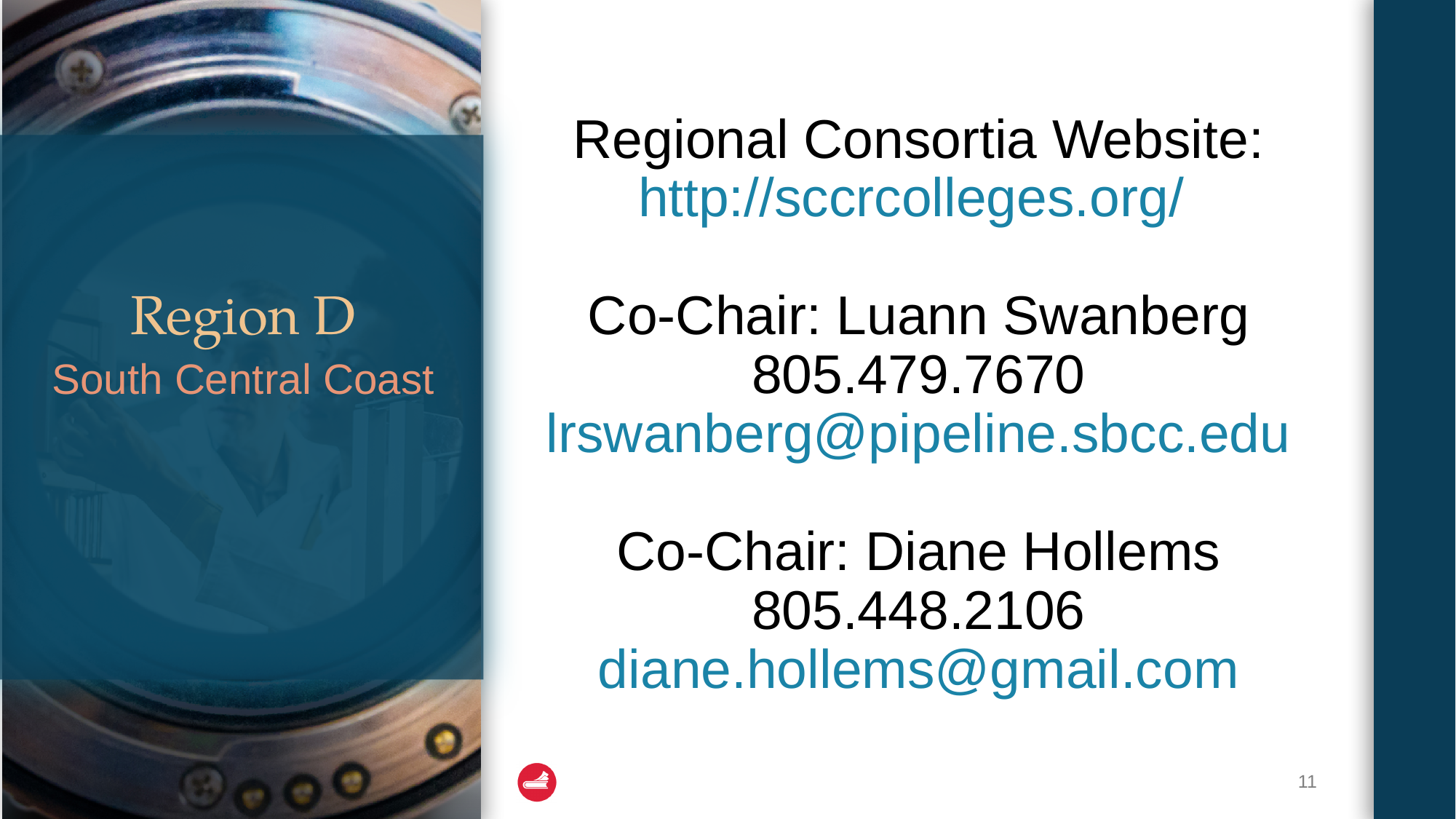

Regional Consortia Website:
http://sccrcolleges.org/

Co-Chair: Luann Swanberg
805.479.7670
lrswanberg@pipeline.sbcc.edu

Co-Chair: Diane Hollems
805.448.2106
diane.hollems@gmail.com

# Region D
South Central Coast
11